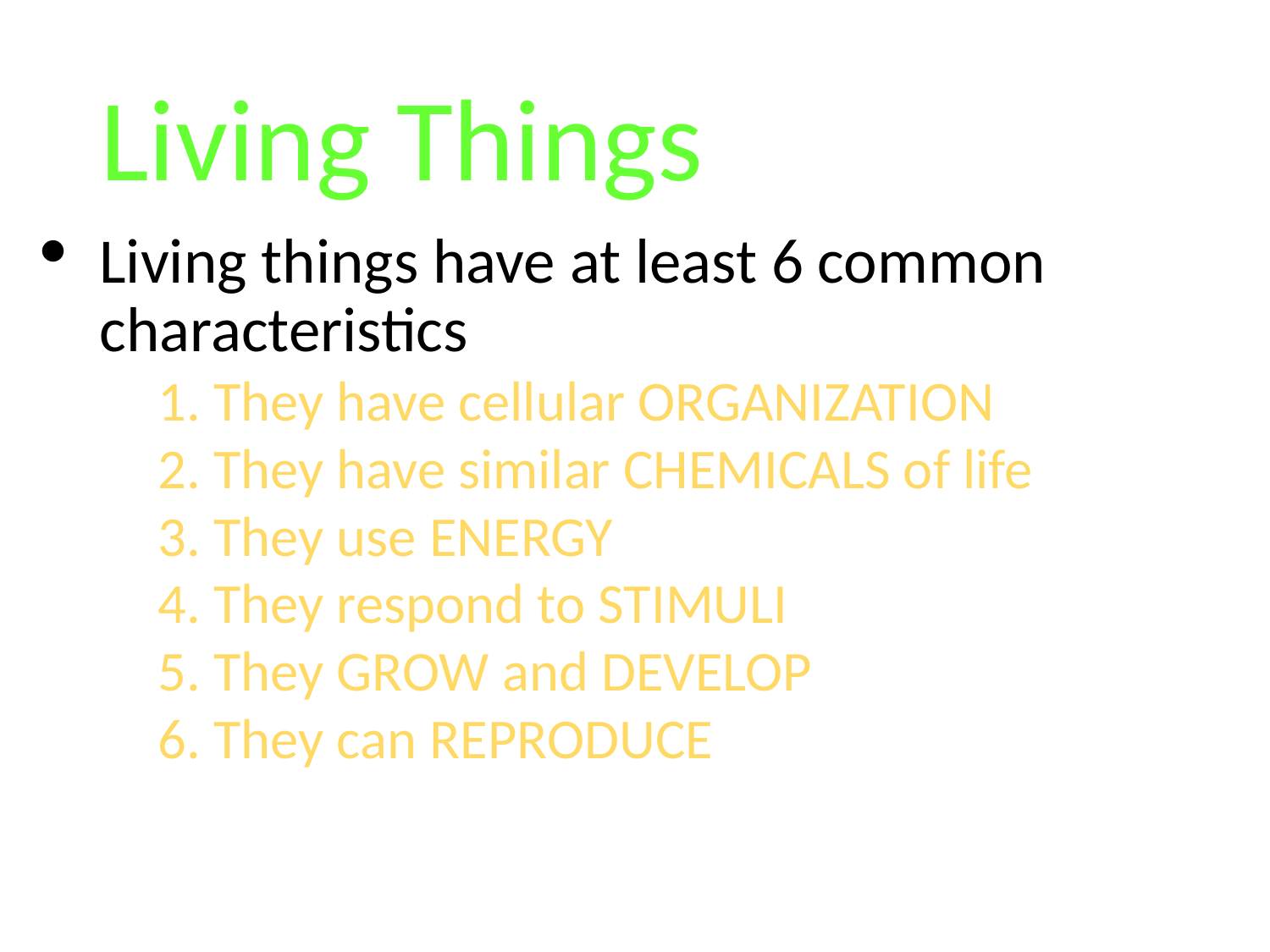

# Living Things
Living things have at least 6 common characteristics
	1. They have cellular ORGANIZATION
	2. They have similar CHEMICALS of life
	3. They use ENERGY
	4. They respond to STIMULI
	5. They GROW and DEVELOP
	6. They can REPRODUCE